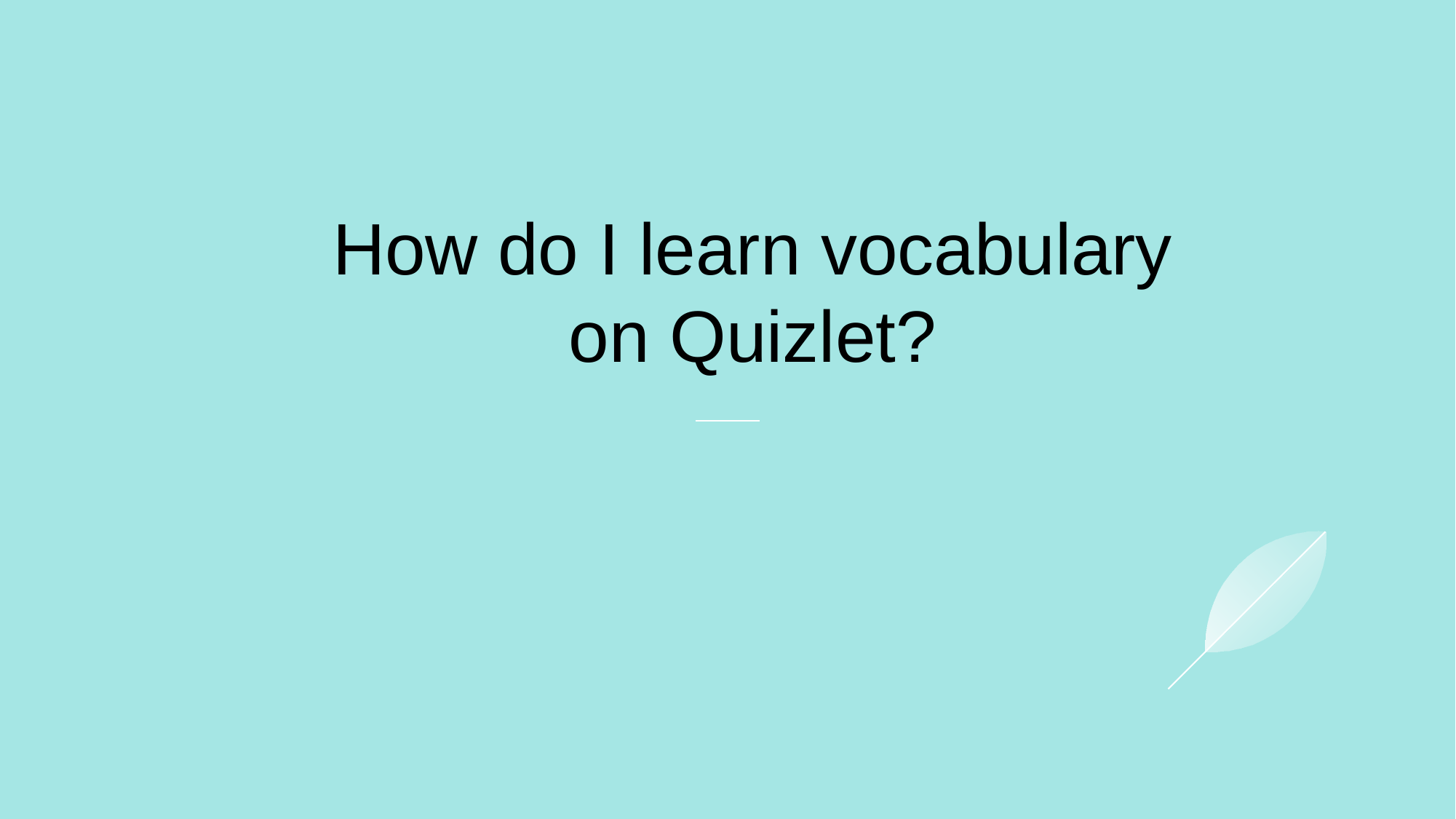

# How do I learn vocabulary on Quizlet?